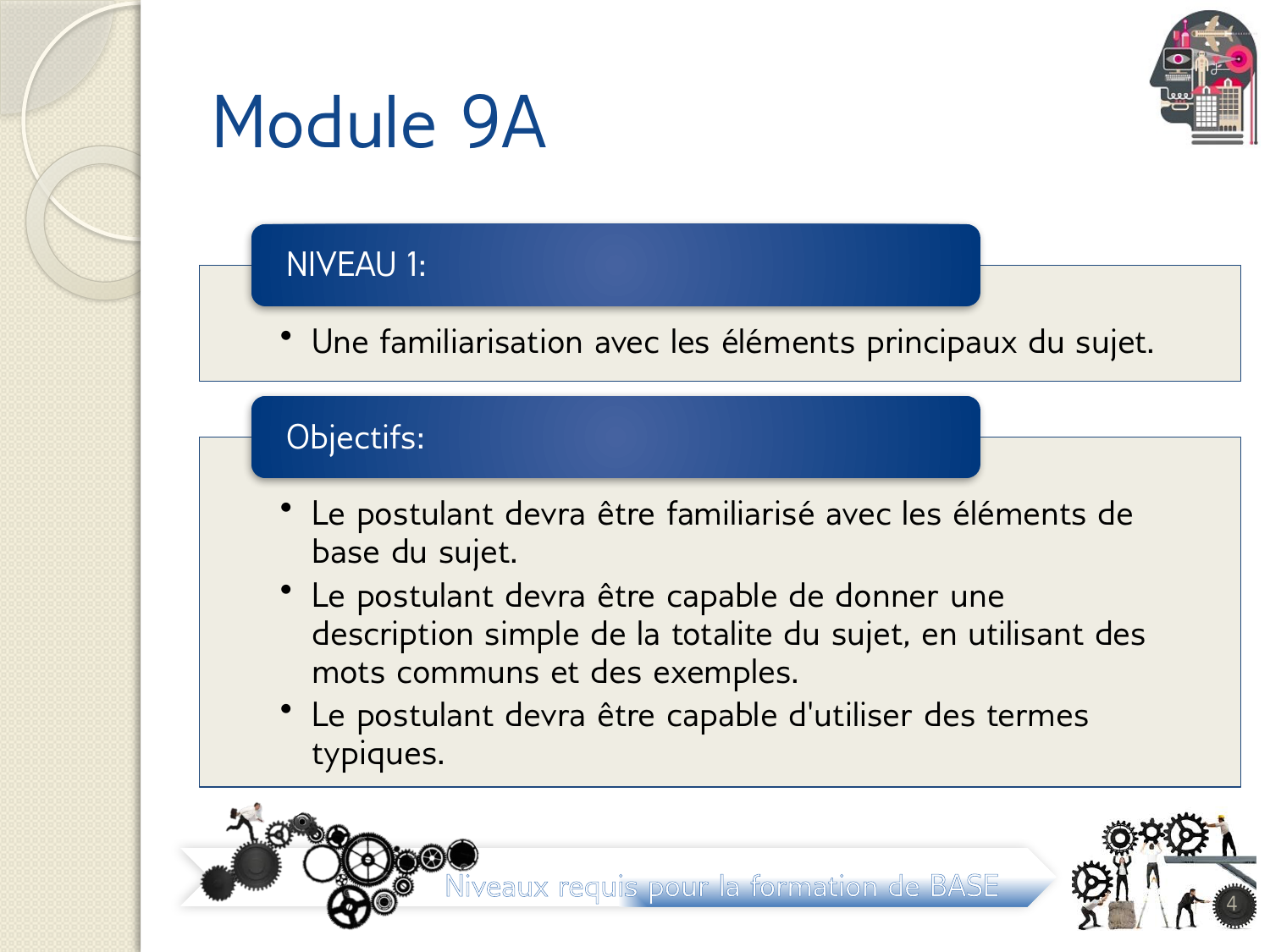

# Module 9A
Une familiarisation avec les éléments principaux du sujet.
NIVEAU 1:
Le postulant devra être familiarisé avec les éléments de base du sujet.
Le postulant devra être capable de donner une description simple de la totalite du sujet, en utilisant des mots communs et des exemples.
Le postulant devra être capable d'utiliser des termes typiques.
Objectifs:
4
Niveaux requis pour la formation de BASE